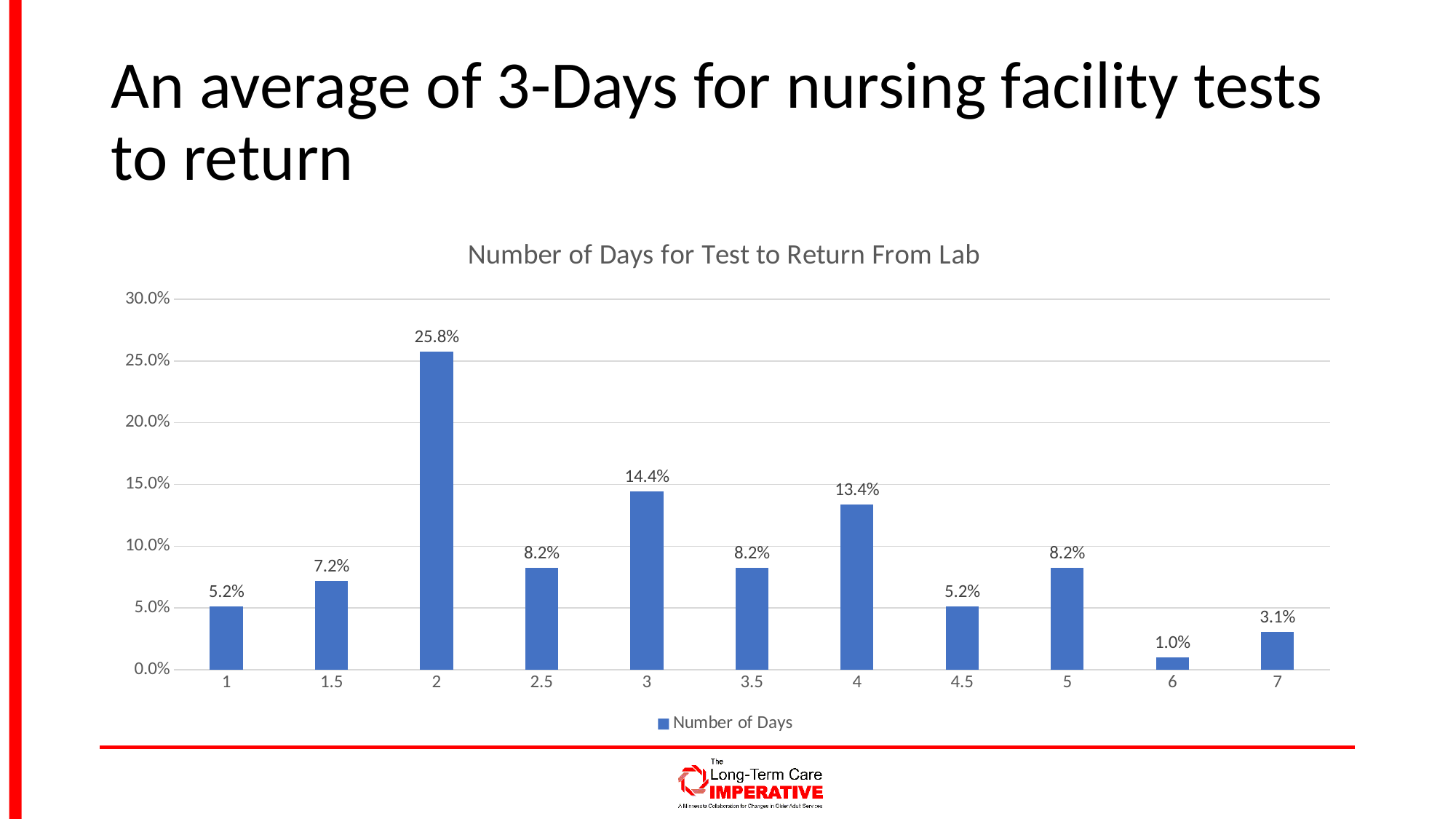

# An average of 3-Days for nursing facility tests to return

### Chart: Number of Days for Test to Return From Lab

| Category | Number of Days  |
|---|---|
| 1 | 0.05154639175257732 |
| 1.5 | 0.07216494845360824 |
| 2 | 0.25773195876288657 |
| 2.5 | 0.08247422680412371 |
| 3 | 0.14432989690721648 |
| 3.5 | 0.08247422680412371 |
| 4 | 0.13402061855670103 |
| 4.5 | 0.05154639175257732 |
| 5 | 0.08247422680412371 |
| 6 | 0.010309278350515464 |
| 7 | 0.030927835051546393 |